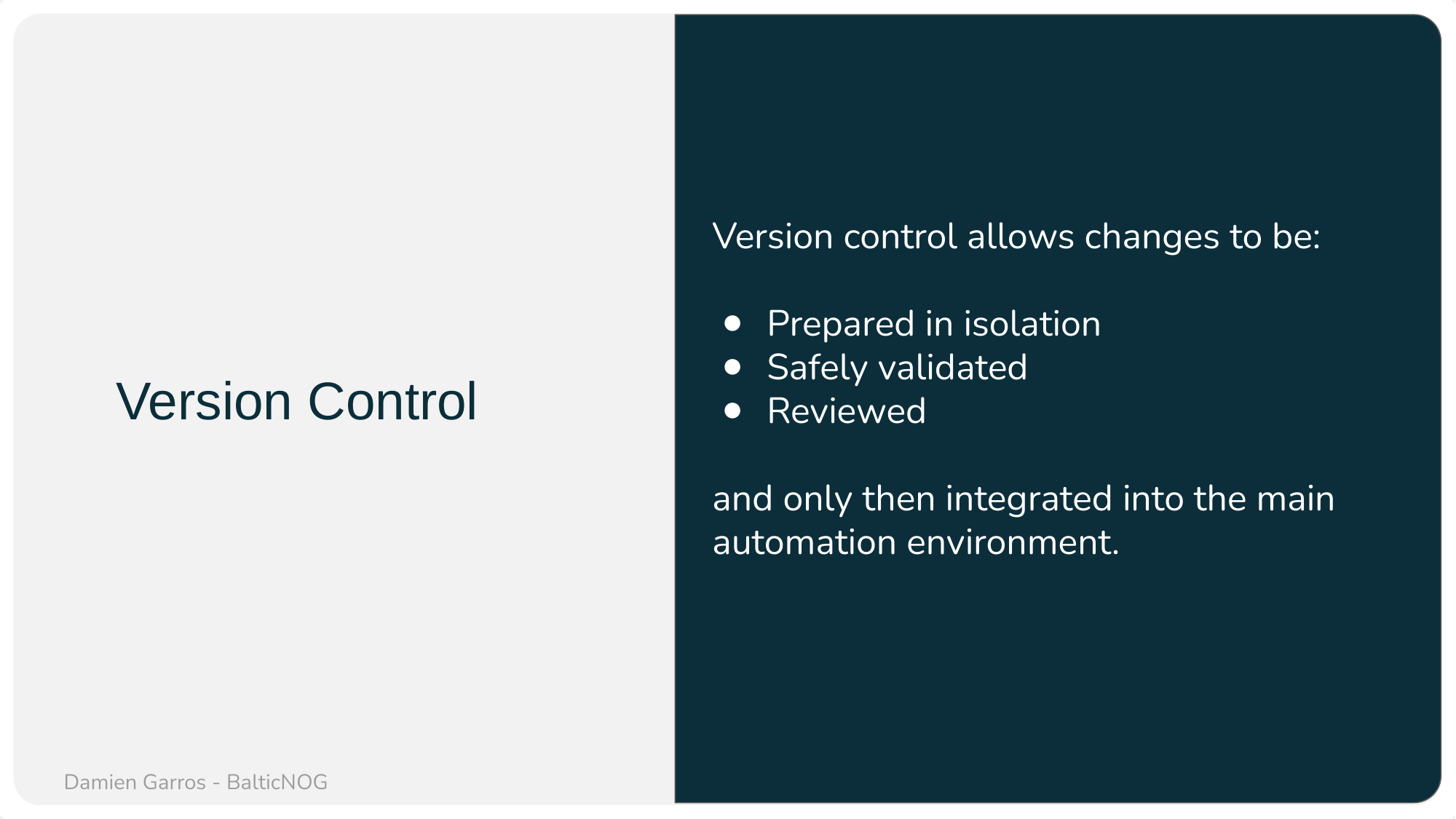

Version control allows changes to be:

Prepared in isolation
Safely validated
Reviewed

and only then integrated into the main automation environment.
# Version Control